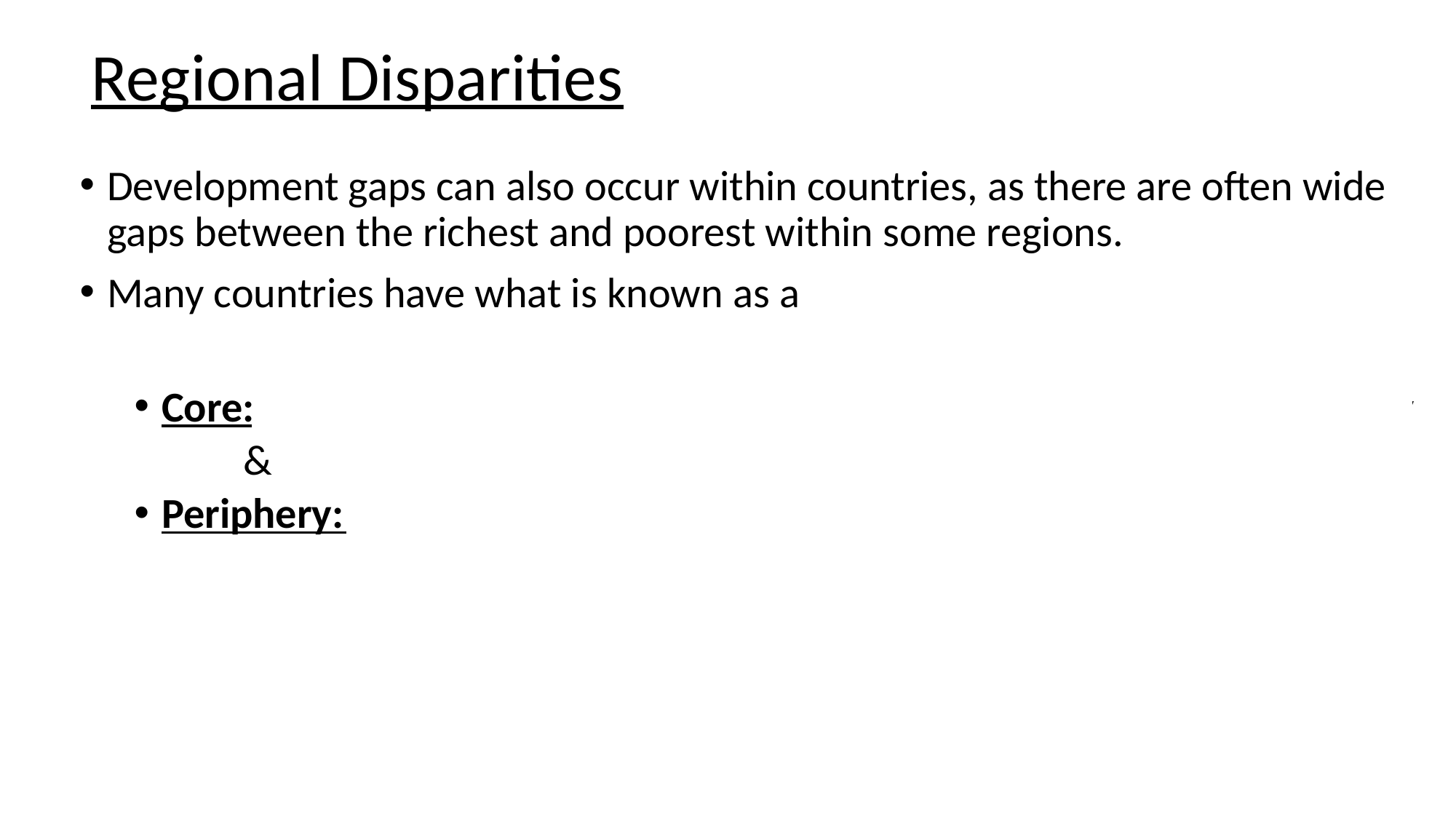

# Regional Disparities
Development gaps can also occur within countries, as there are often wide gaps between the richest and poorest within some regions.
Many countries have what is known as a

Core: A concentrated area of high economic development and prosperity
	&
Periphery: A poorer region with less economic growth